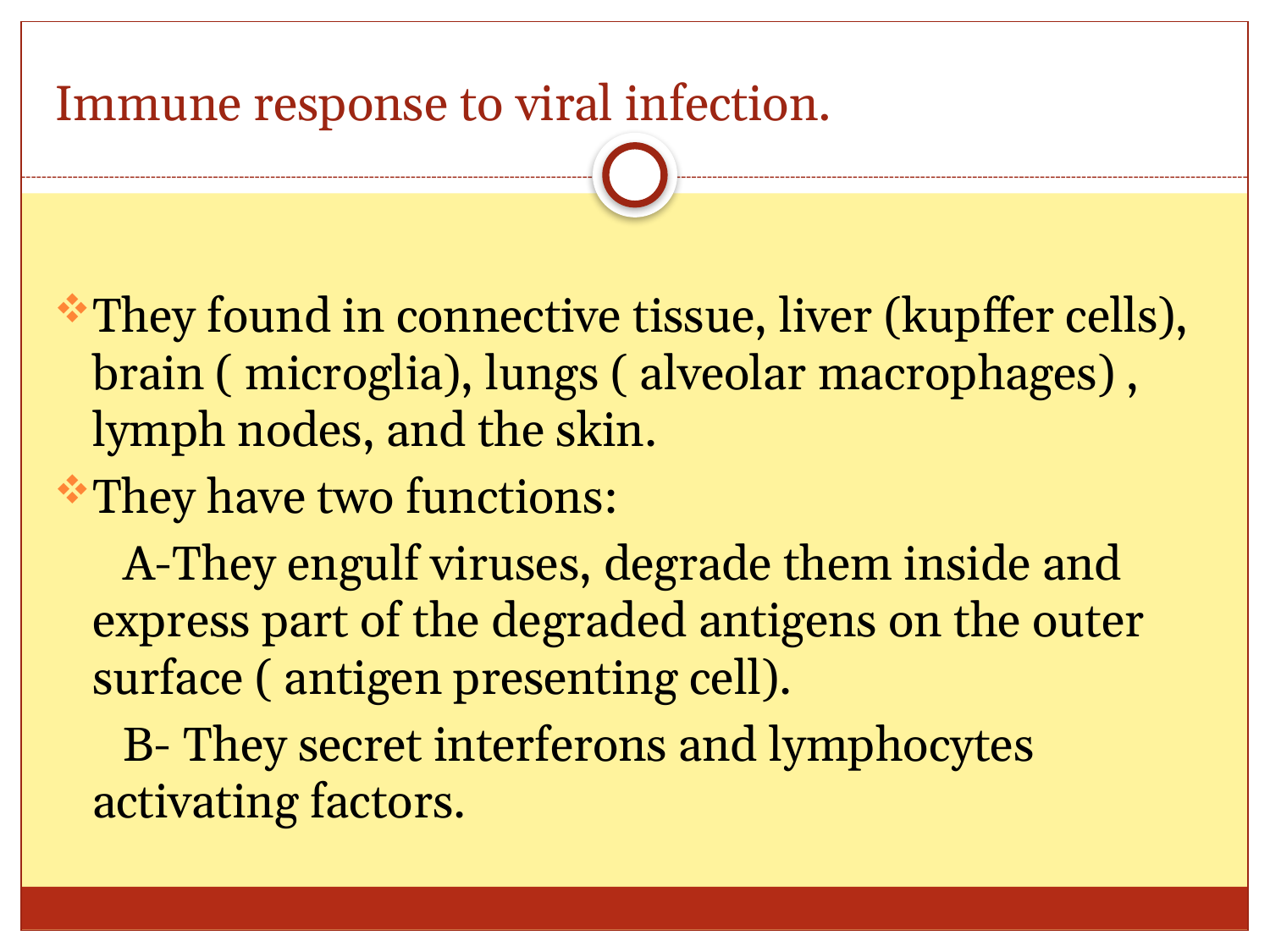

# Immune response to viral infection.

They found in connective tissue, liver (kupffer cells), brain ( microglia), lungs ( alveolar macrophages) , lymph nodes, and the skin.
They have two functions:
      A-They engulf viruses, degrade them inside and express part of the degraded antigens on the outer surface ( antigen presenting cell).
      B- They secret interferons and lymphocytes activating factors.